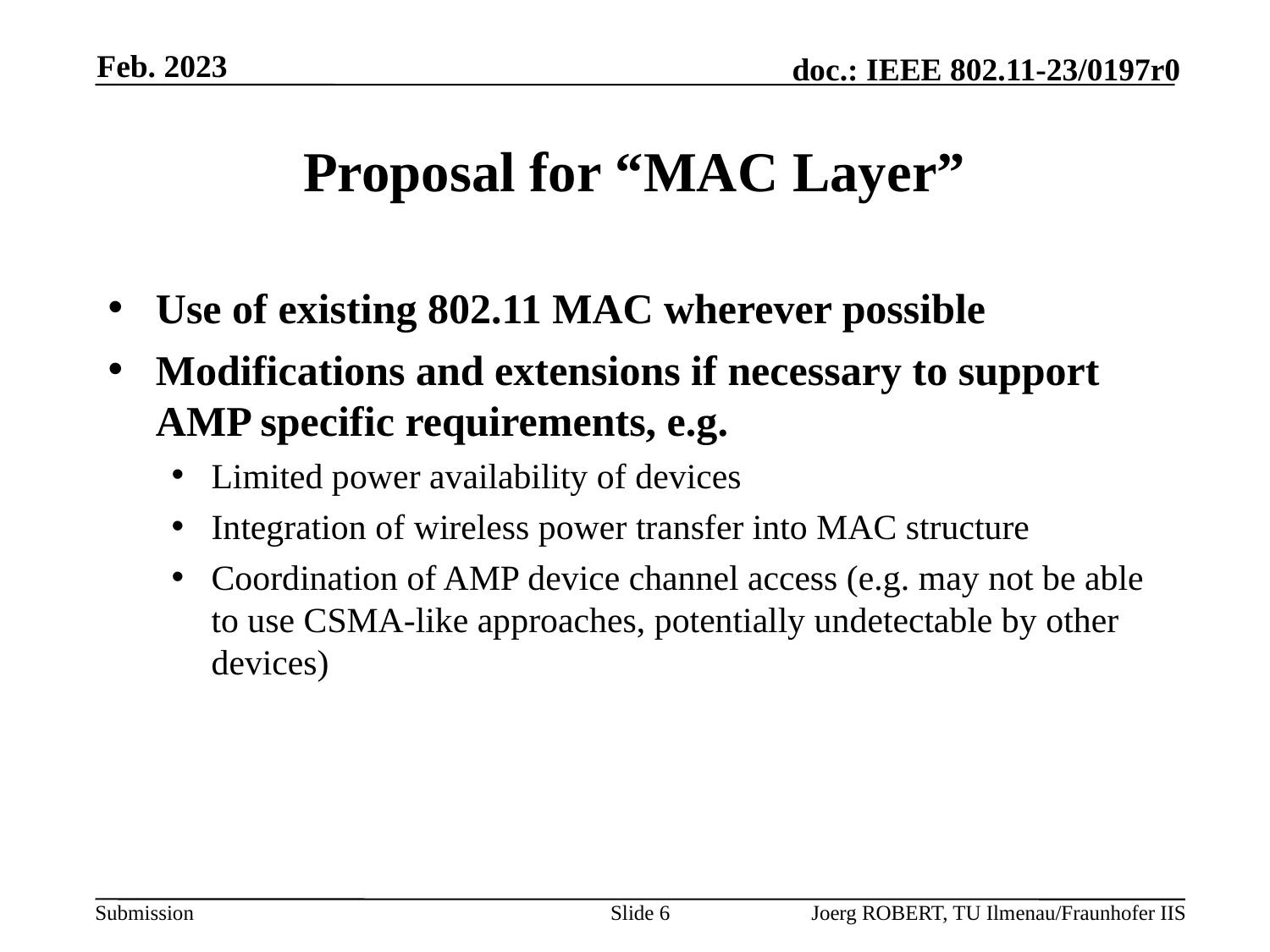

Feb. 2023
# Proposal for “MAC Layer”
Use of existing 802.11 MAC wherever possible
Modifications and extensions if necessary to support AMP specific requirements, e.g.
Limited power availability of devices
Integration of wireless power transfer into MAC structure
Coordination of AMP device channel access (e.g. may not be able to use CSMA-like approaches, potentially undetectable by other devices)
Slide 6
Joerg ROBERT, TU Ilmenau/Fraunhofer IIS